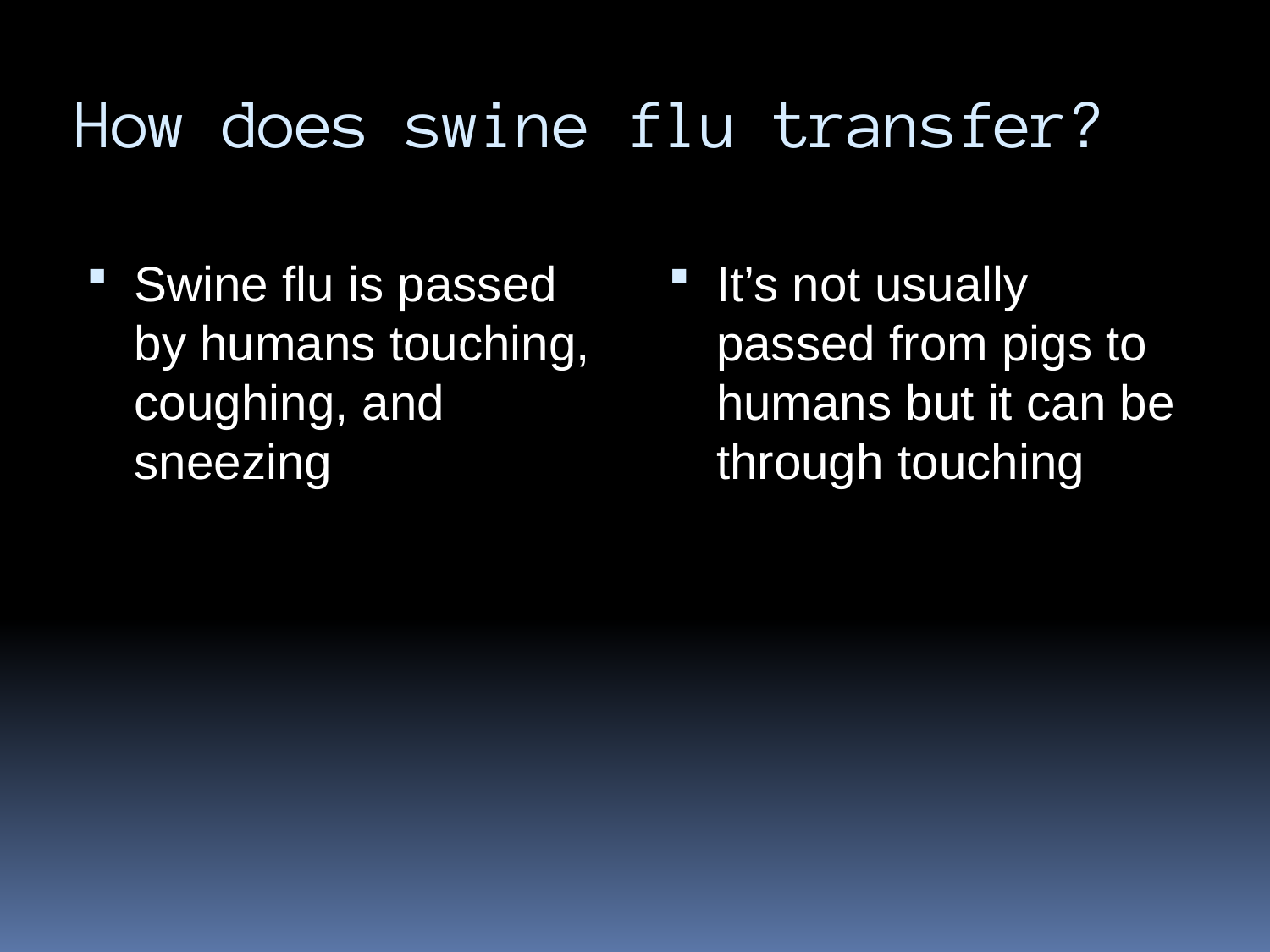

# How does swine flu transfer?
Swine flu is passed by humans touching, coughing, and sneezing

It’s not usually passed from pigs to humans but it can be through touching